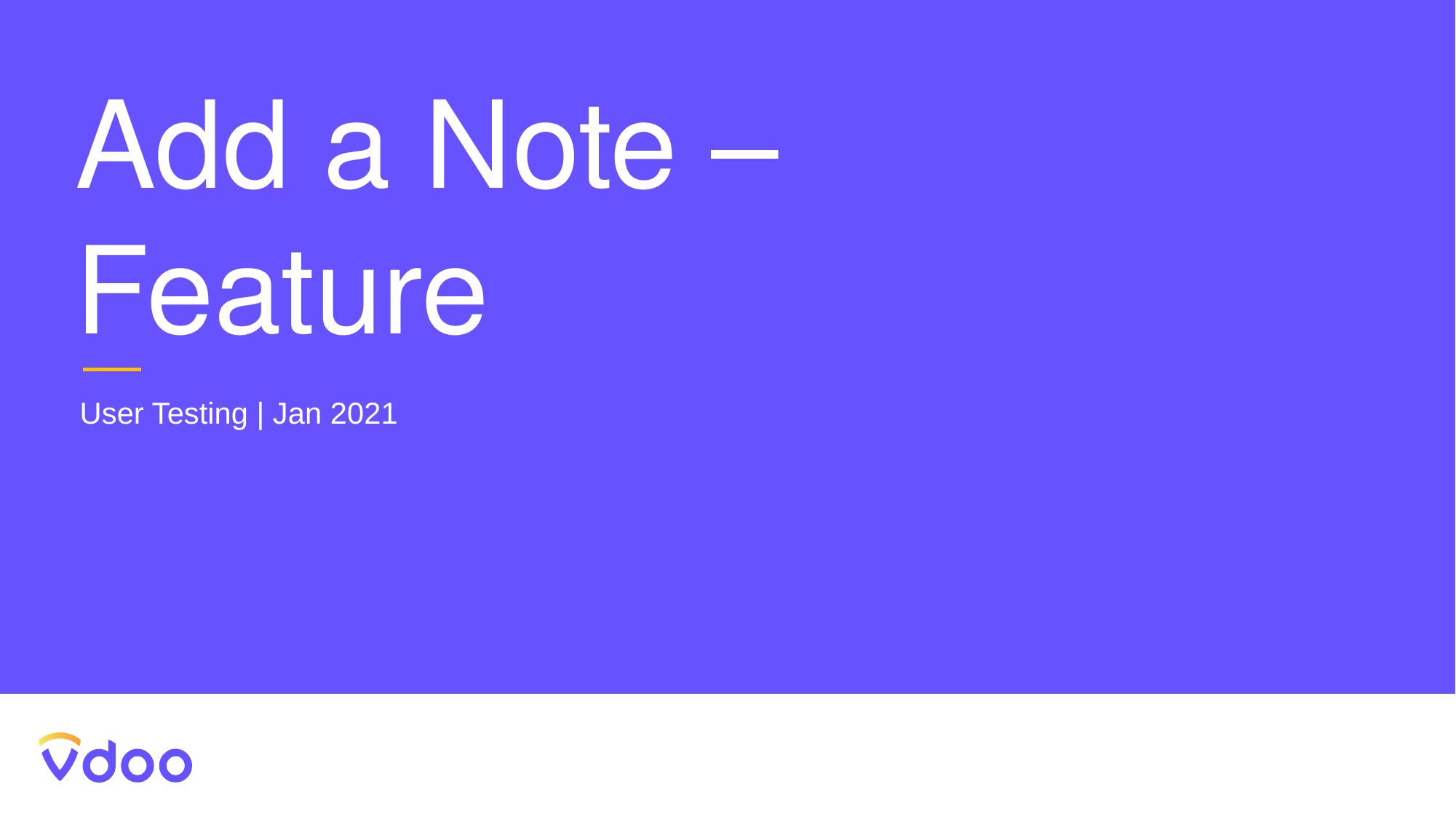

Add a Note –  Feature
User Testing | Jan 2021